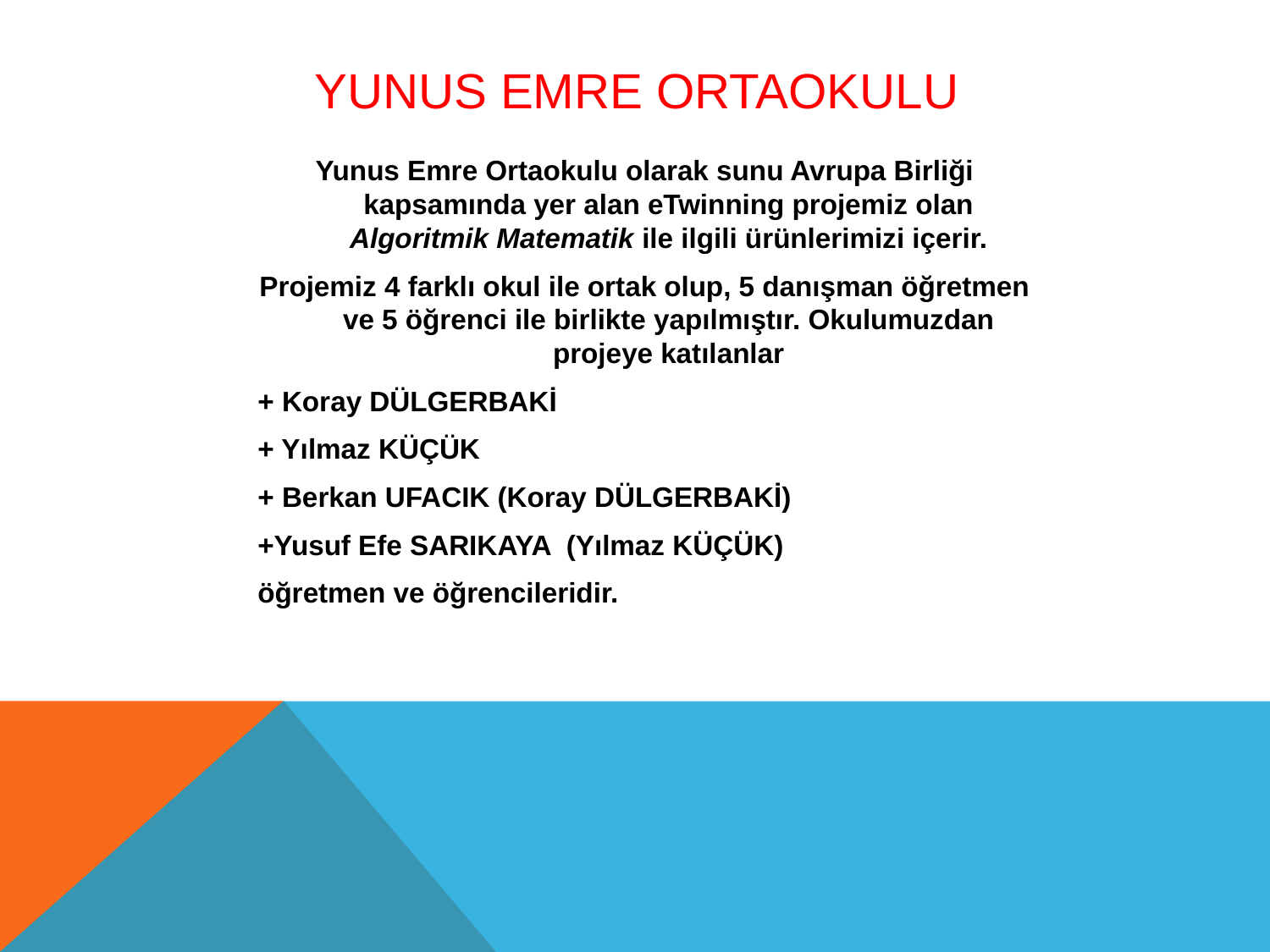

# YUNUS EMRE ORtAOKULU
Yunus Emre Ortaokulu olarak sunu Avrupa Birliği kapsamında yer alan eTwinning projemiz olan Algoritmik Matematik ile ilgili ürünlerimizi içerir.
Projemiz 4 farklı okul ile ortak olup, 5 danışman öğretmen ve 5 öğrenci ile birlikte yapılmıştır. Okulumuzdan projeye katılanlar
+ Koray DÜLGERBAKİ
+ Yılmaz KÜÇÜK
+ Berkan UFACIK (Koray DÜLGERBAKİ)
+Yusuf Efe SARIKAYA  (Yılmaz KÜÇÜK)
öğretmen ve öğrencileridir.